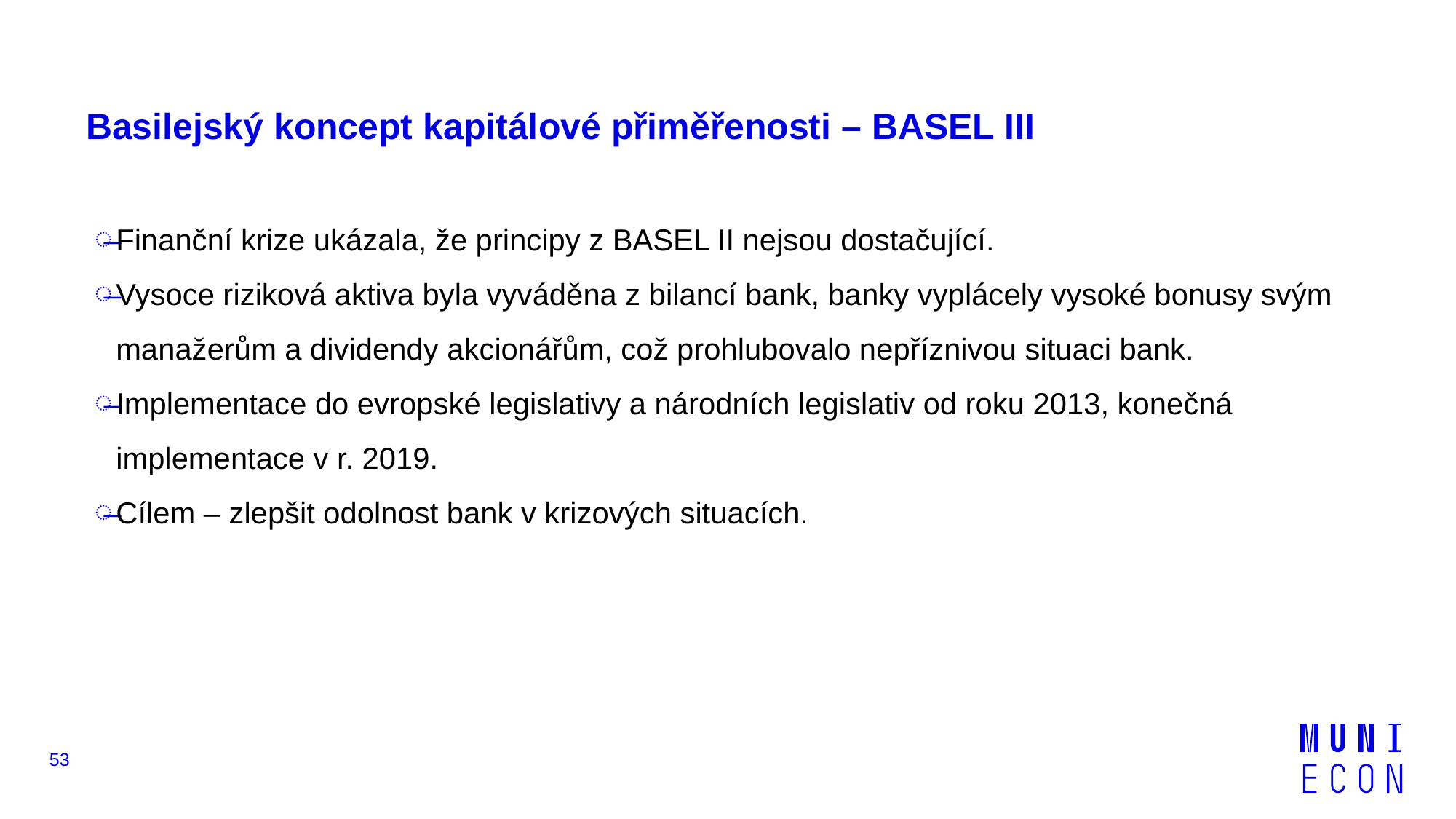

# Basilejský koncept kapitálové přiměřenosti – BASEL III
Finanční krize ukázala, že principy z BASEL II nejsou dostačující.
Vysoce riziková aktiva byla vyváděna z bilancí bank, banky vyplácely vysoké bonusy svým manažerům a dividendy akcionářům, což prohlubovalo nepříznivou situaci bank.
Implementace do evropské legislativy a národních legislativ od roku 2013, konečná implementace v r. 2019.
Cílem – zlepšit odolnost bank v krizových situacích.
53